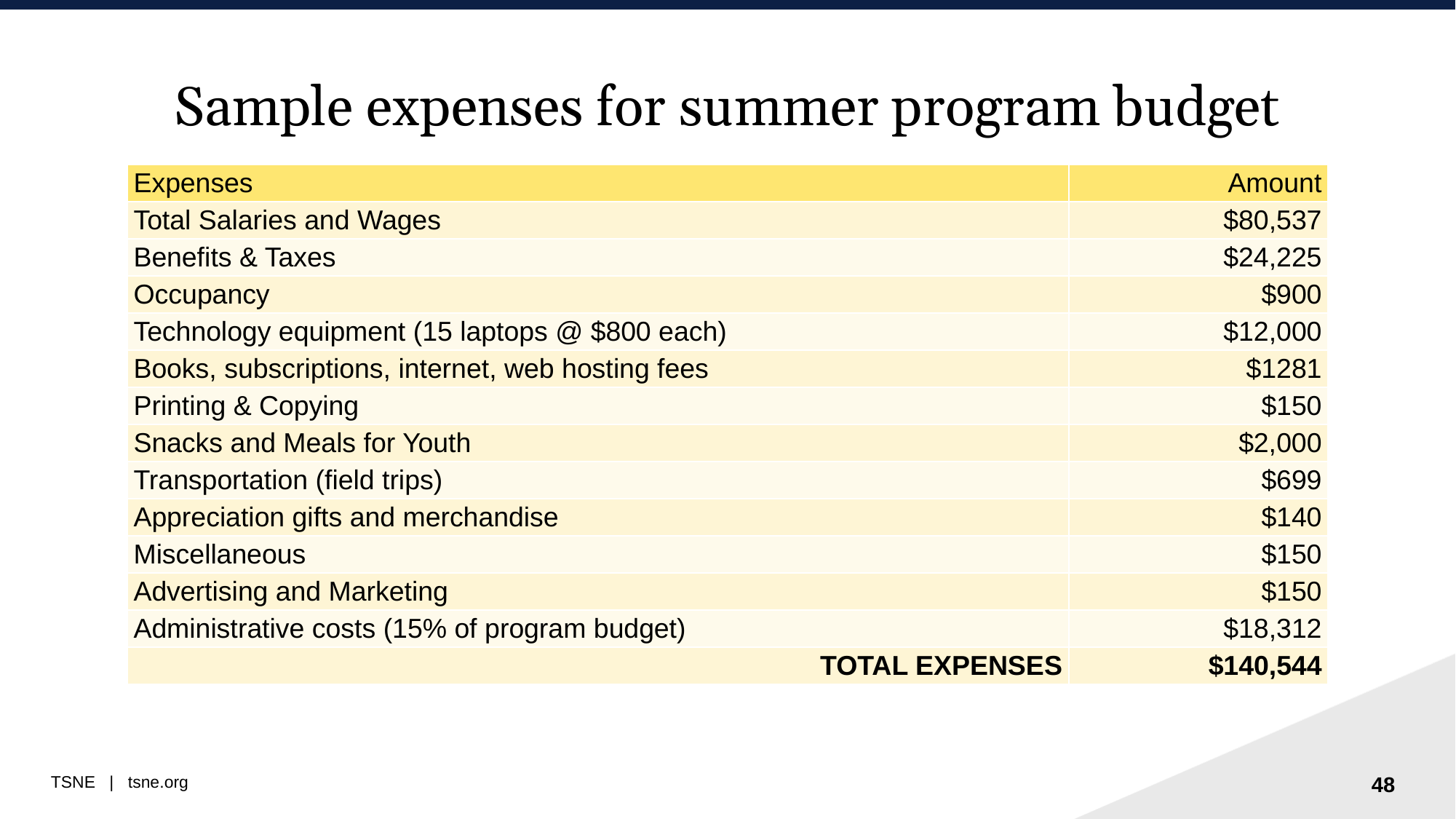

# Sample expenses for summer program budget
| Expenses | Amount |
| --- | --- |
| Total Salaries and Wages | $80,537 |
| Benefits & Taxes | $24,225 |
| Occupancy | $900 |
| Technology equipment (15 laptops @ $800 each) | $12,000 |
| Books, subscriptions, internet, web hosting fees | $1281 |
| Printing & Copying | $150 |
| Snacks and Meals for Youth | $2,000 |
| Transportation (field trips) | $699 |
| Appreciation gifts and merchandise | $140 |
| Miscellaneous | $150 |
| Advertising and Marketing | $150 |
| Administrative costs (15% of program budget) | $18,312 |
| TOTAL EXPENSES | $140,544 |